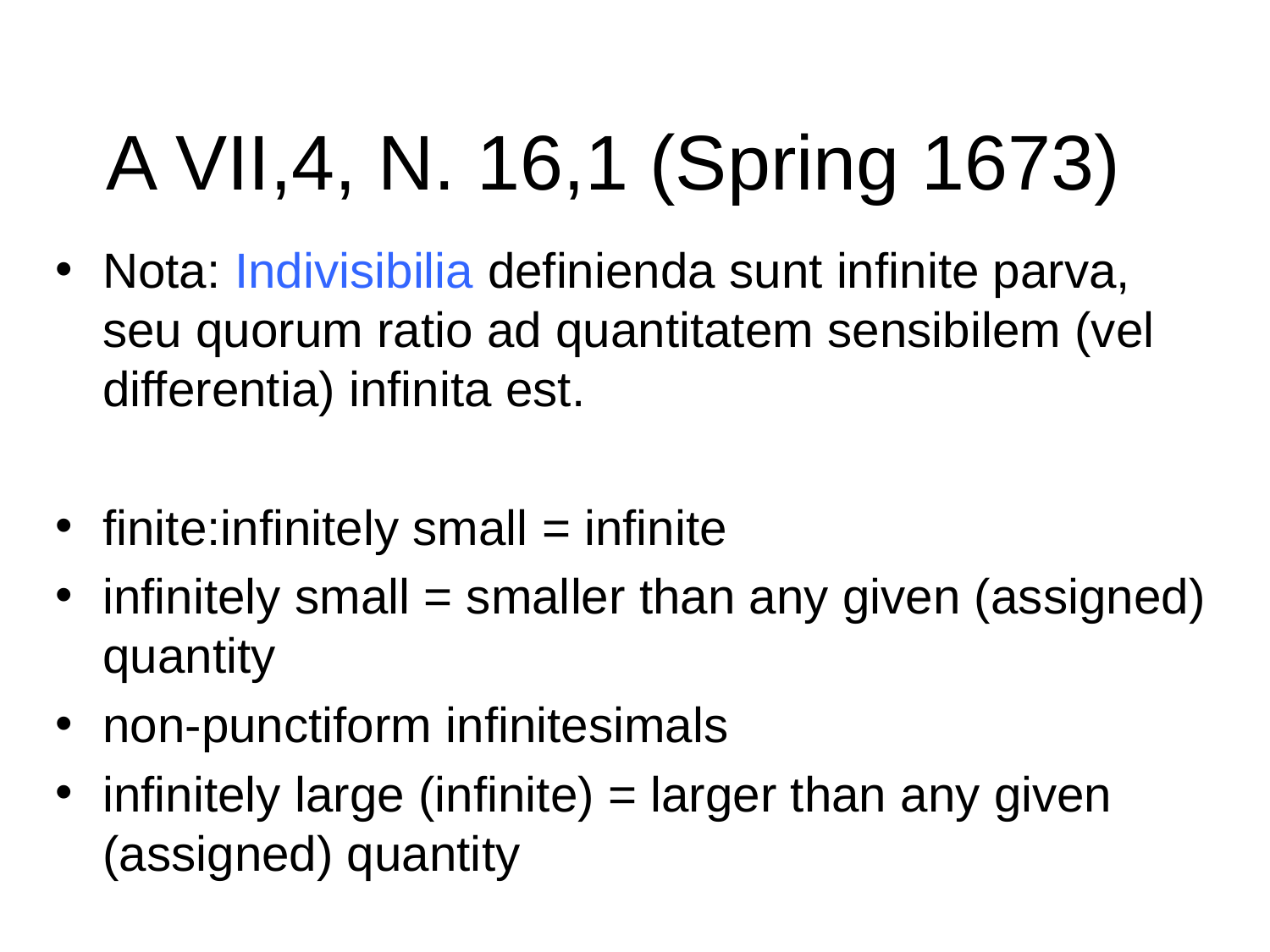

# A VII,4, N. 16,1 (Spring 1673)
Nota: Indivisibilia definienda sunt infinite parva, seu quorum ratio ad quantitatem sensibilem (vel differentia) infinita est.

finite:infinitely small = infinite
infinitely small = smaller than any given (assigned) quantity
non-punctiform infinitesimals
infinitely large (infinite) = larger than any given (assigned) quantity